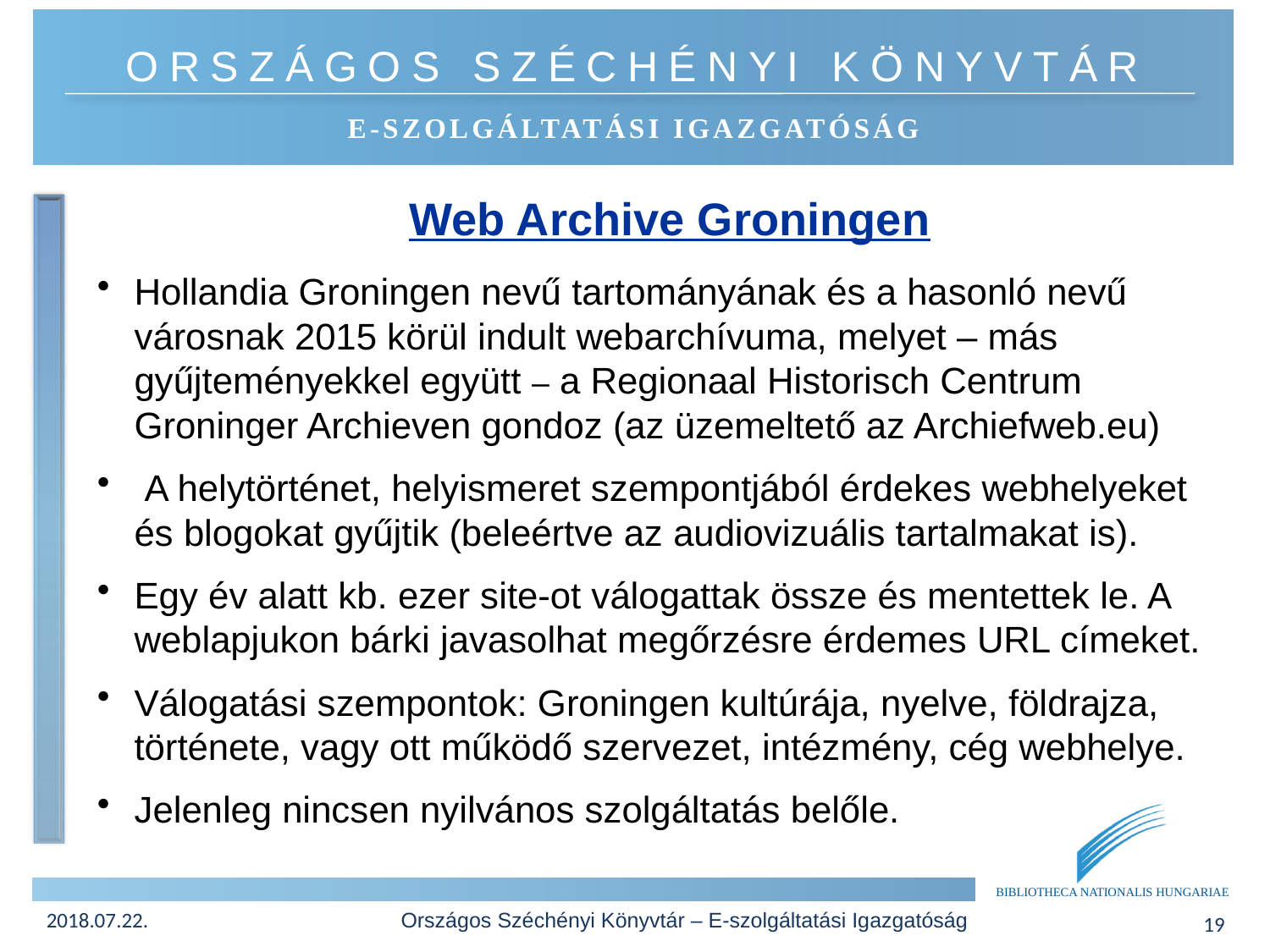

Web Archive Groningen
Hollandia Groningen nevű tartományának és a hasonló nevű városnak 2015 körül indult webarchívuma, melyet – más gyűjteményekkel együtt – a Regionaal Historisch Centrum Groninger Archieven gondoz (az üzemeltető az Archiefweb.eu)
 A helytörténet, helyismeret szempontjából érdekes webhelyeket
és blogokat gyűjtik (beleértve az audiovizuális tartalmakat is).
Egy év alatt kb. ezer site-ot válogattak össze és mentettek le. A weblapjukon bárki javasolhat megőrzésre érdemes URL címeket.
Válogatási szempontok: Groningen kultúrája, nyelve, földrajza, története, vagy ott működő szervezet, intézmény, cég webhelye.
Jelenleg nincsen nyilvános szolgáltatás belőle.